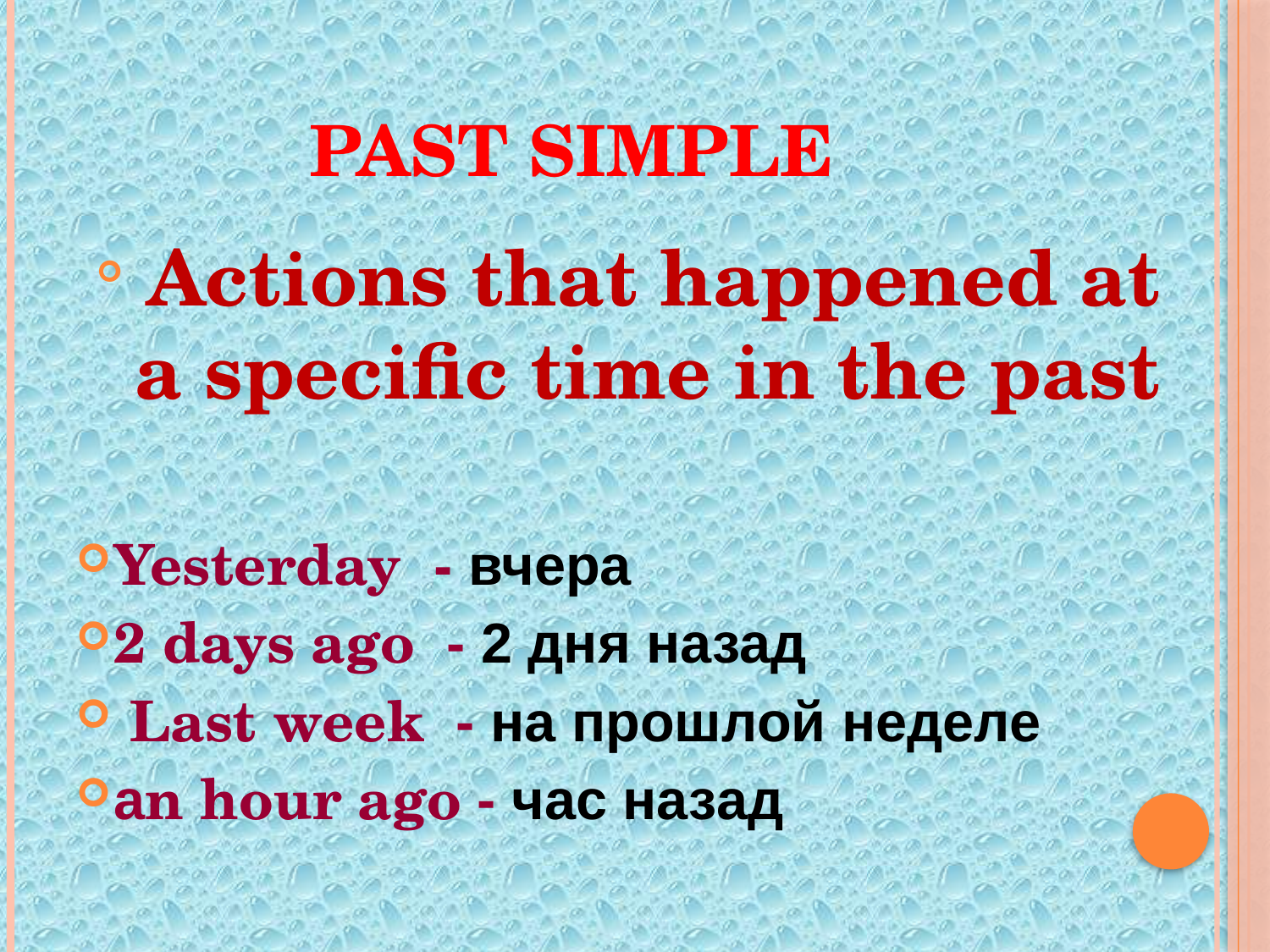

# Past simple
 Actions that happened at a specific time in the past

Yesterday  - вчера
2 days ago  - 2 дня назад
 Last week  - на прошлой неделе
аn hour ago - час назад